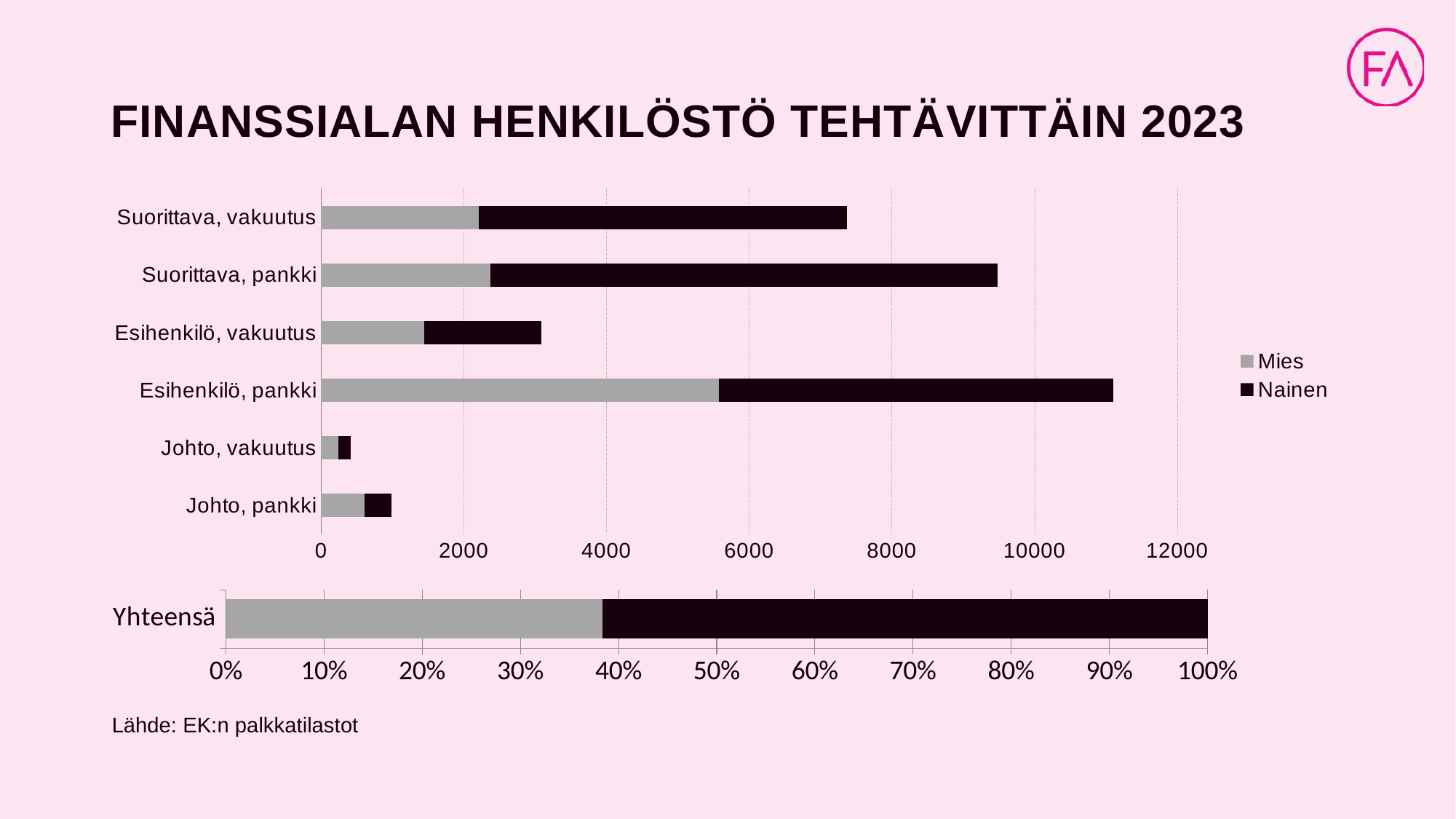

# FINANSSIALAN HENKILÖSTÖ TEHTÄVITTÄIN 2023

### Chart

| Category | Mies | Nainen |
|---|---|---|
| Johto, pankki | 605.0 | 376.0 |
| Johto, vakuutus | 242.0 | 175.0 |
| Esihenkilö, pankki | 5580.0 | 5526.0 |
| Esihenkilö, vakuutus | 1448.0 | 1638.0 |
| Suorittava, pankki | 2369.0 | 7113.0 |
| Suorittava, vakuutus | 2211.0 | 5159.0 |

### Chart

| Category | Mies | Nainen |
|---|---|---|
| Yhteensä | 12455.0 | 19987.0 |
Lähde: EK:n palkkatilastot